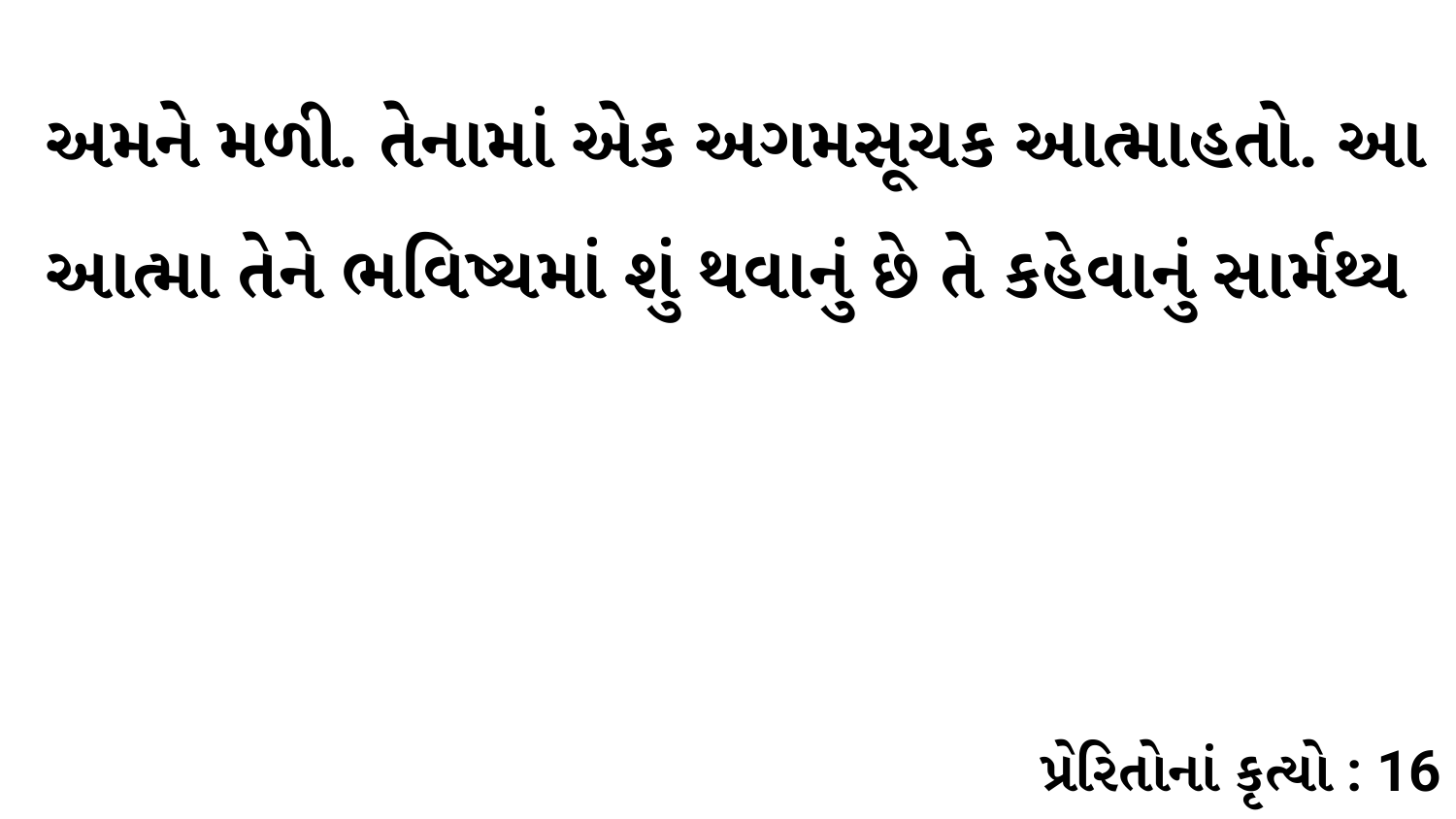

અમને મળી. તેનામાં એક અગમસૂચક આત્માહતો. આ આત્મા તેને ભવિષ્યમાં શું થવાનું છે તે કહેવાનું સાર્મથ્ય
પ્રેરિતોનાં કૃત્યો : 16